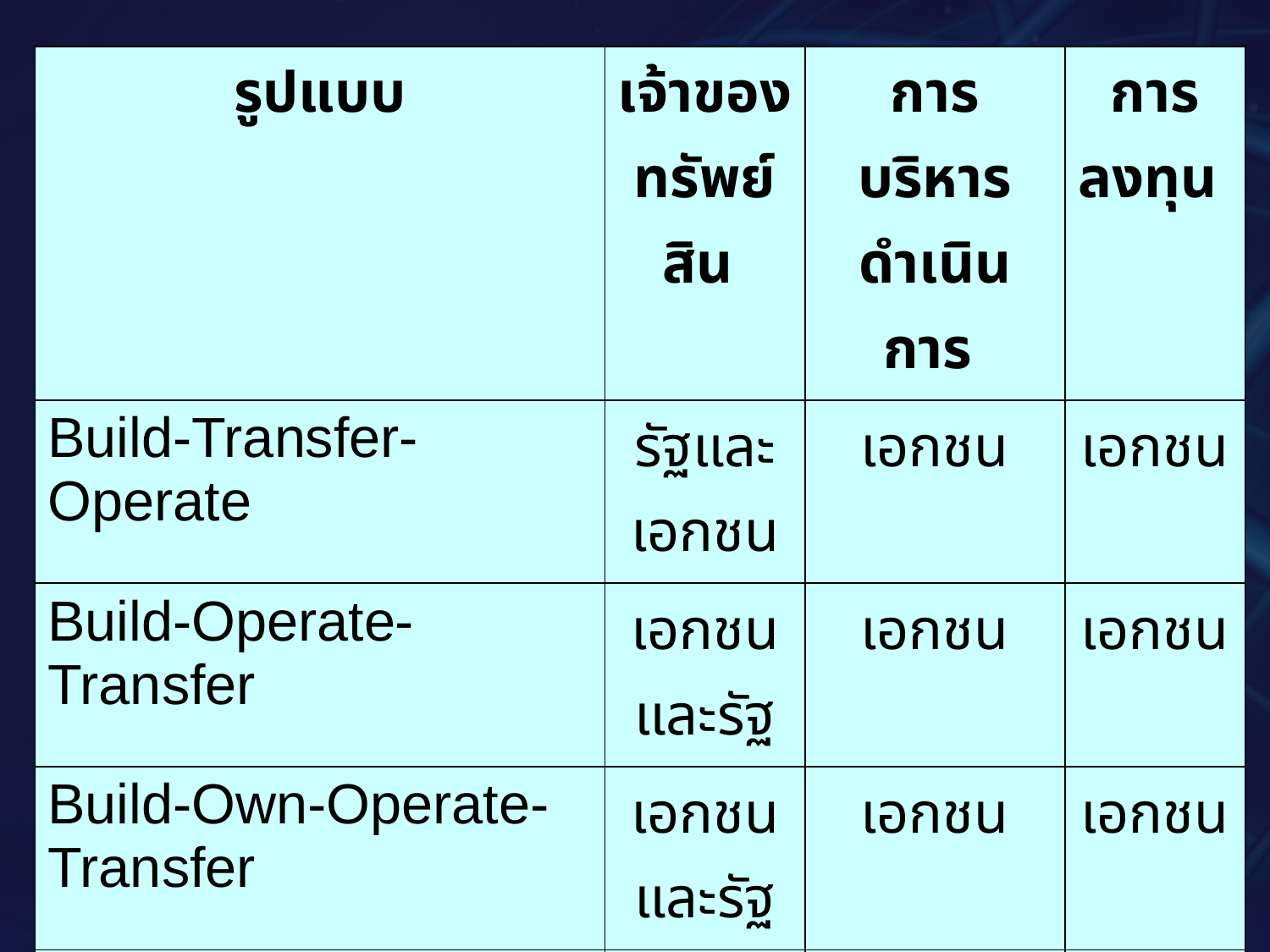

| รูปแบบ | เจ้าของทรัพย์สิน | การบริหารดำเนินการ | การลงทุน |
| --- | --- | --- | --- |
| Build-Transfer-Operate | รัฐและเอกชน | เอกชน | เอกชน |
| Build-Operate-Transfer | เอกชนและรัฐ | เอกชน | เอกชน |
| Build-Own-Operate-Transfer | เอกชนและรัฐ | เอกชน | เอกชน |
| Build-Own-Operate | เอกชน | เอกชน | เอกชน |
29